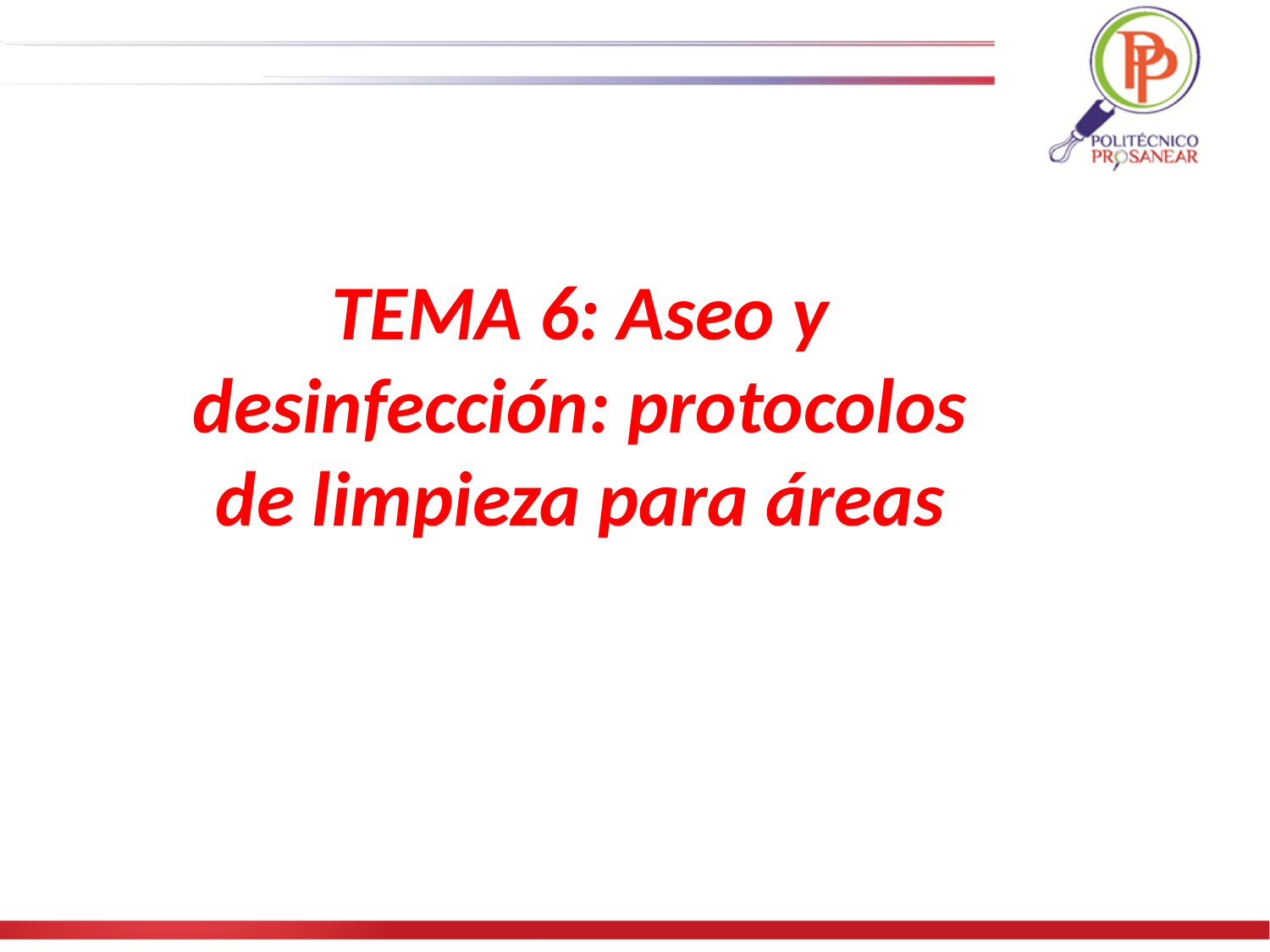

TEMA 6: Aseo y desinfección: protocolos de limpieza para áreas